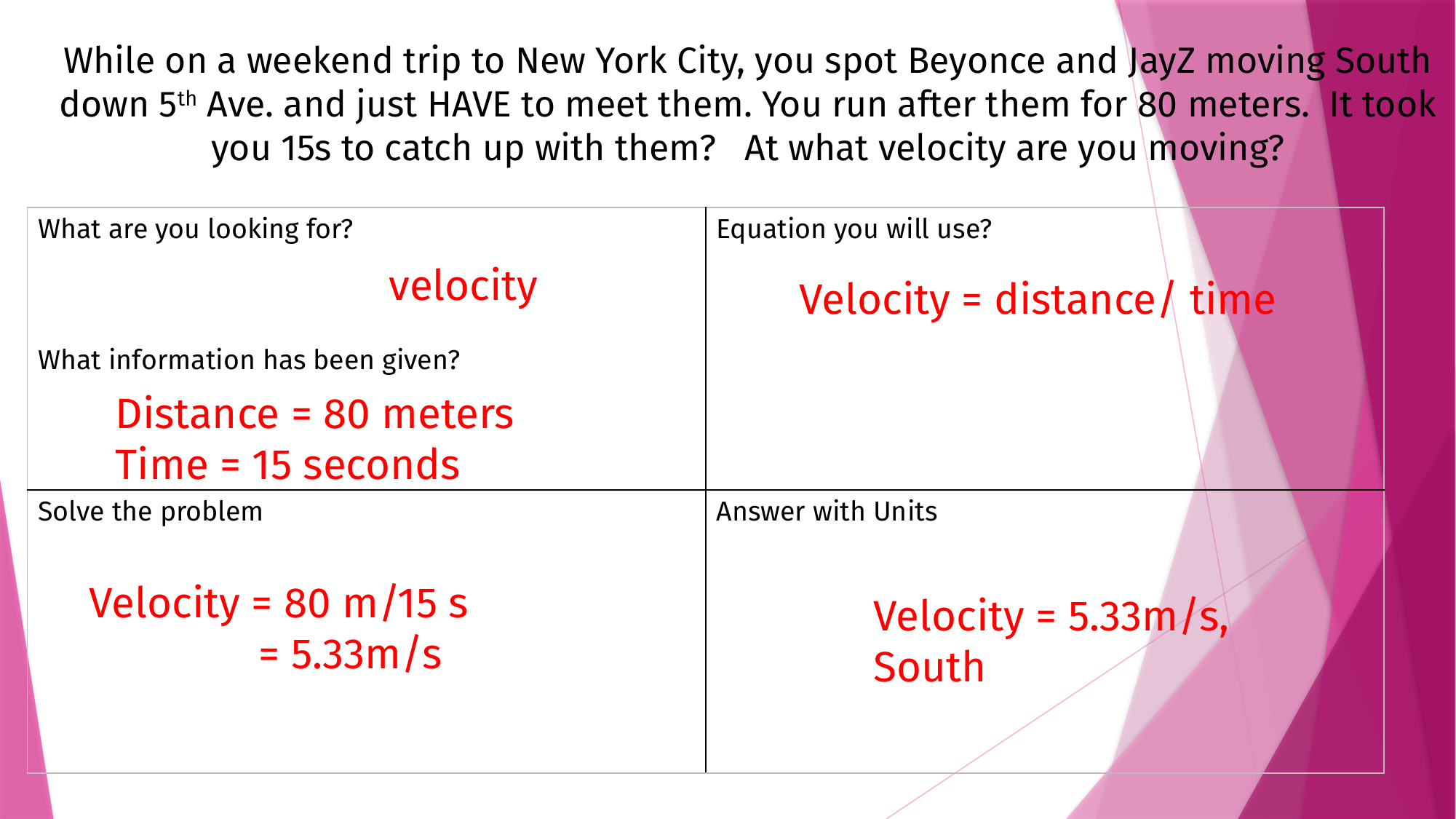

While on a weekend trip to New York City, you spot Beyonce and JayZ moving South down 5th Ave. and just HAVE to meet them. You run after them for 80 meters.  It took you 15s to catch up with them?   At what velocity are you moving?
| What are you looking for? What information has been given? | Equation you will use? |
| --- | --- |
| Solve the problem | Answer with Units |
velocity
Velocity = distance/ time
Distance = 80 meters
Time = 15 seconds
Velocity = 80 m/15 s
               = 5.33m/s
Velocity = 5.33m/s, South